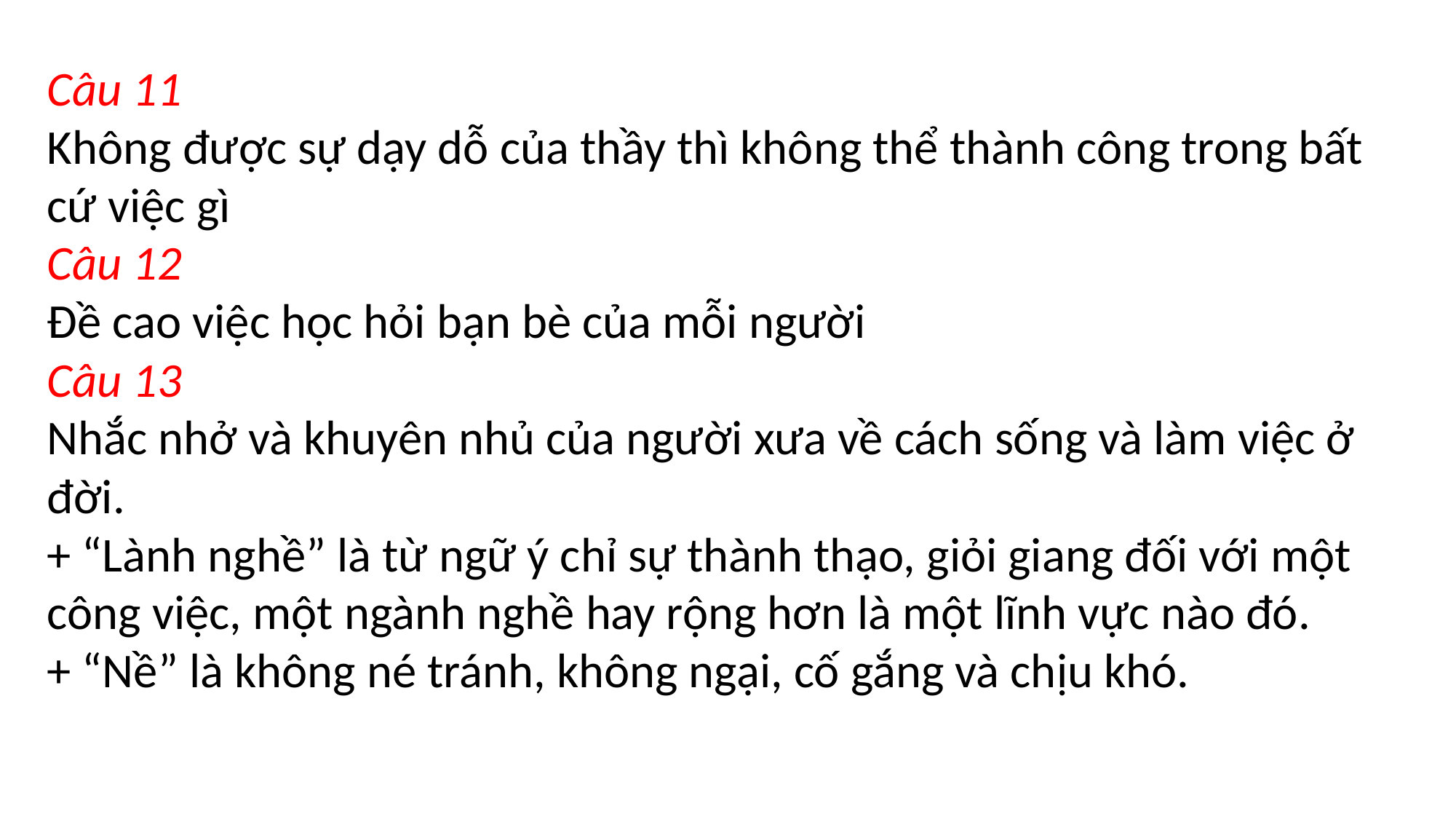

Câu 11
Không được sự dạy dỗ của thầy thì không thể thành công trong bất cứ việc gì
Câu 12
Đề cao việc học hỏi bạn bè của mỗi người
Câu 13
Nhắc nhở và khuyên nhủ của người xưa về cách sống và làm việc ở đời.
+ “Lành nghề” là từ ngữ ý chỉ sự thành thạo, giỏi giang đối với một công việc, một ngành nghề hay rộng hơn là một lĩnh vực nào đó.
+ “Nề” là không né tránh, không ngại, cố gắng và chịu khó.